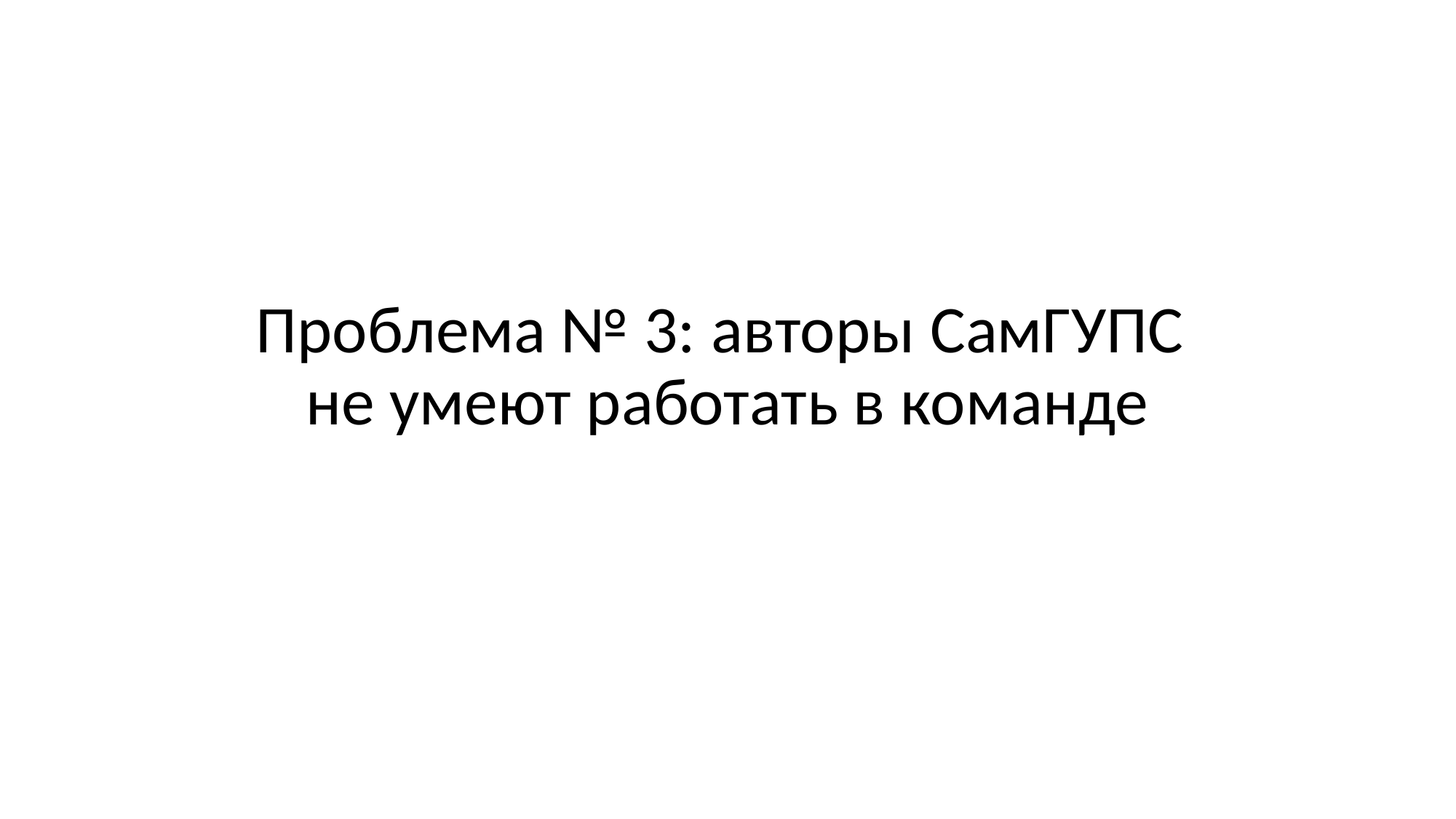

# Проблема № 3: авторы СамГУПС не умеют работать в команде